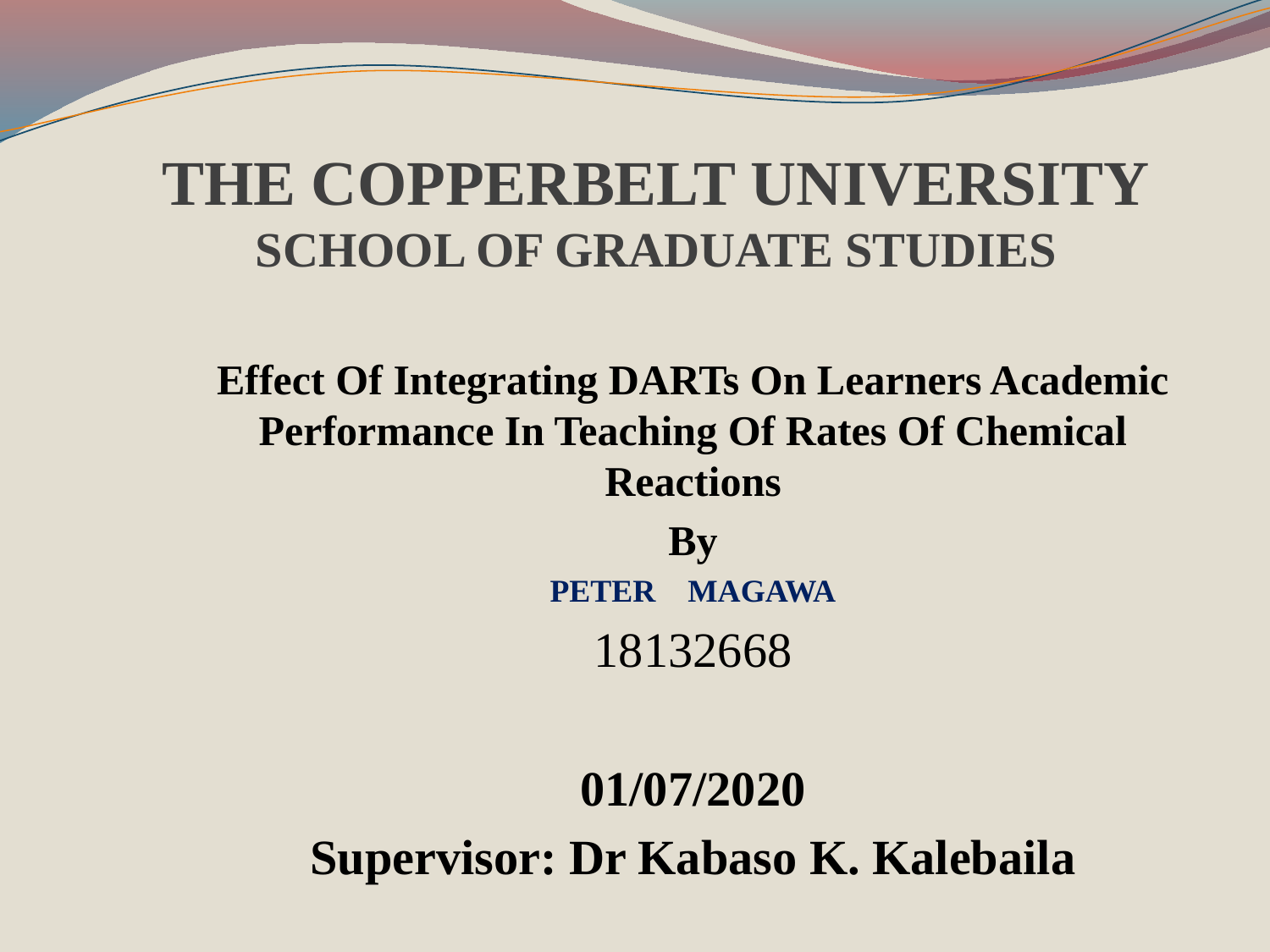

# THE COPPERBELT UNIVERSITY SCHOOL OF GRADUATE STUDIES
Effect Of Integrating DARTs On Learners Academic Performance In Teaching Of Rates Of Chemical Reactions
By
PETER    MAGAWA
18132668

01/07/2020
Supervisor: Dr Kabaso K. Kalebaila